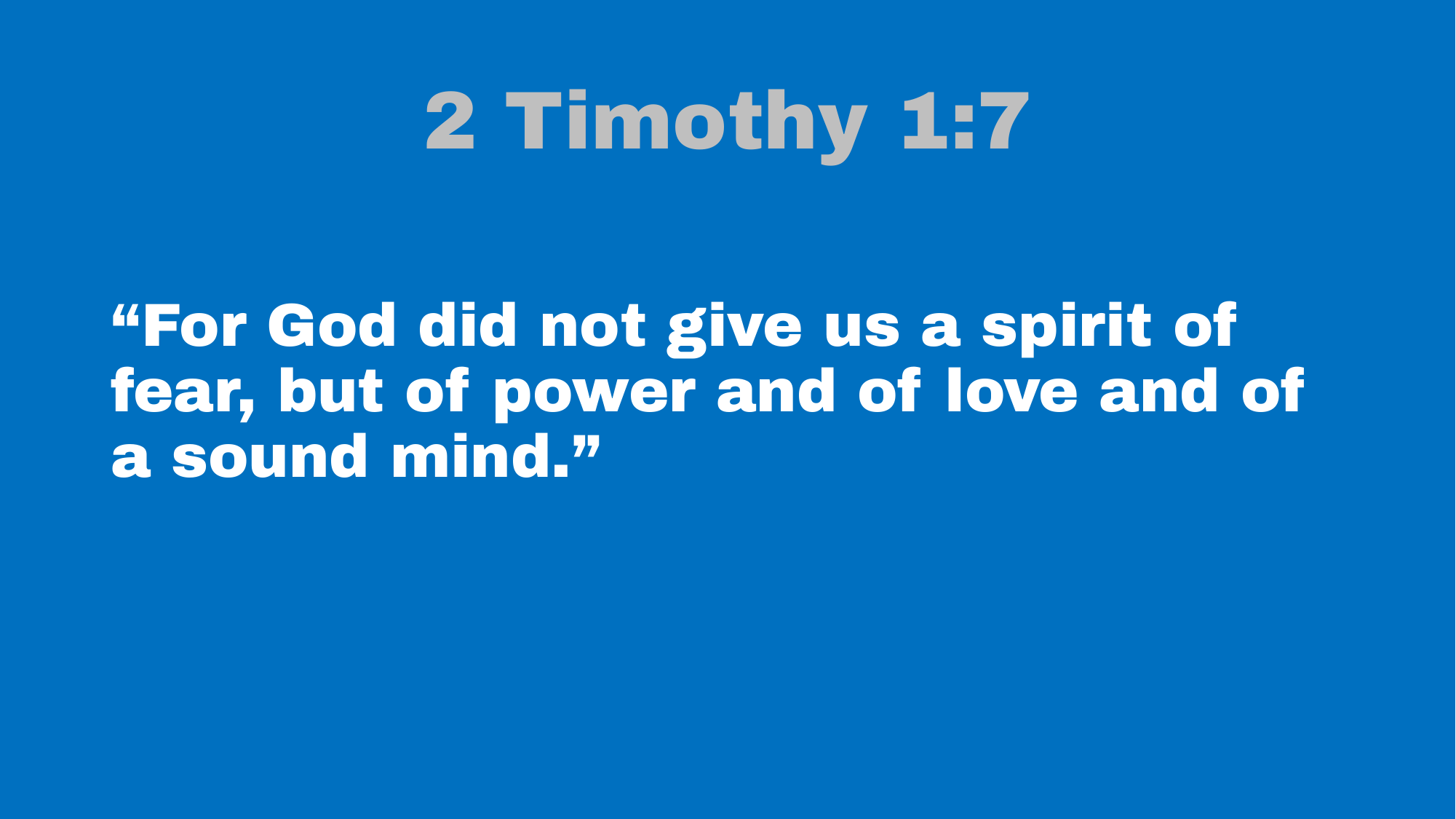

# 2 Timothy 1:7
“For God did not give us a spirit of fear, but of power and of love and of a sound mind.”